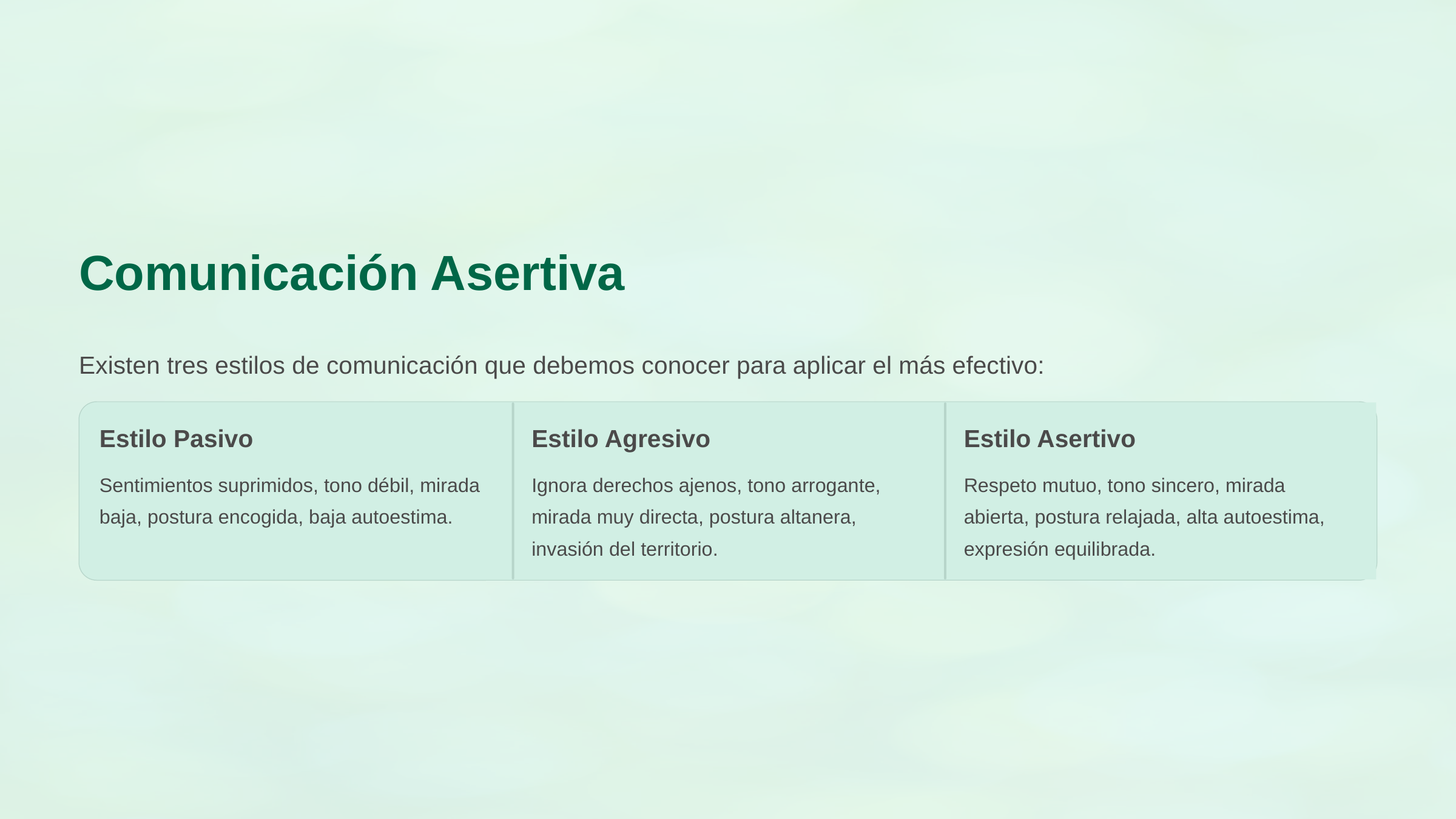

Comunicación Asertiva
Existen tres estilos de comunicación que debemos conocer para aplicar el más efectivo:

Estilo Pasivo
Estilo Agresivo
Estilo Asertivo
Sentimientos suprimidos, tono débil, mirada baja, postura encogida, baja autoestima.
Ignora derechos ajenos, tono arrogante, mirada muy directa, postura altanera, invasión del territorio.
Respeto mutuo, tono sincero, mirada abierta, postura relajada, alta autoestima, expresión equilibrada.